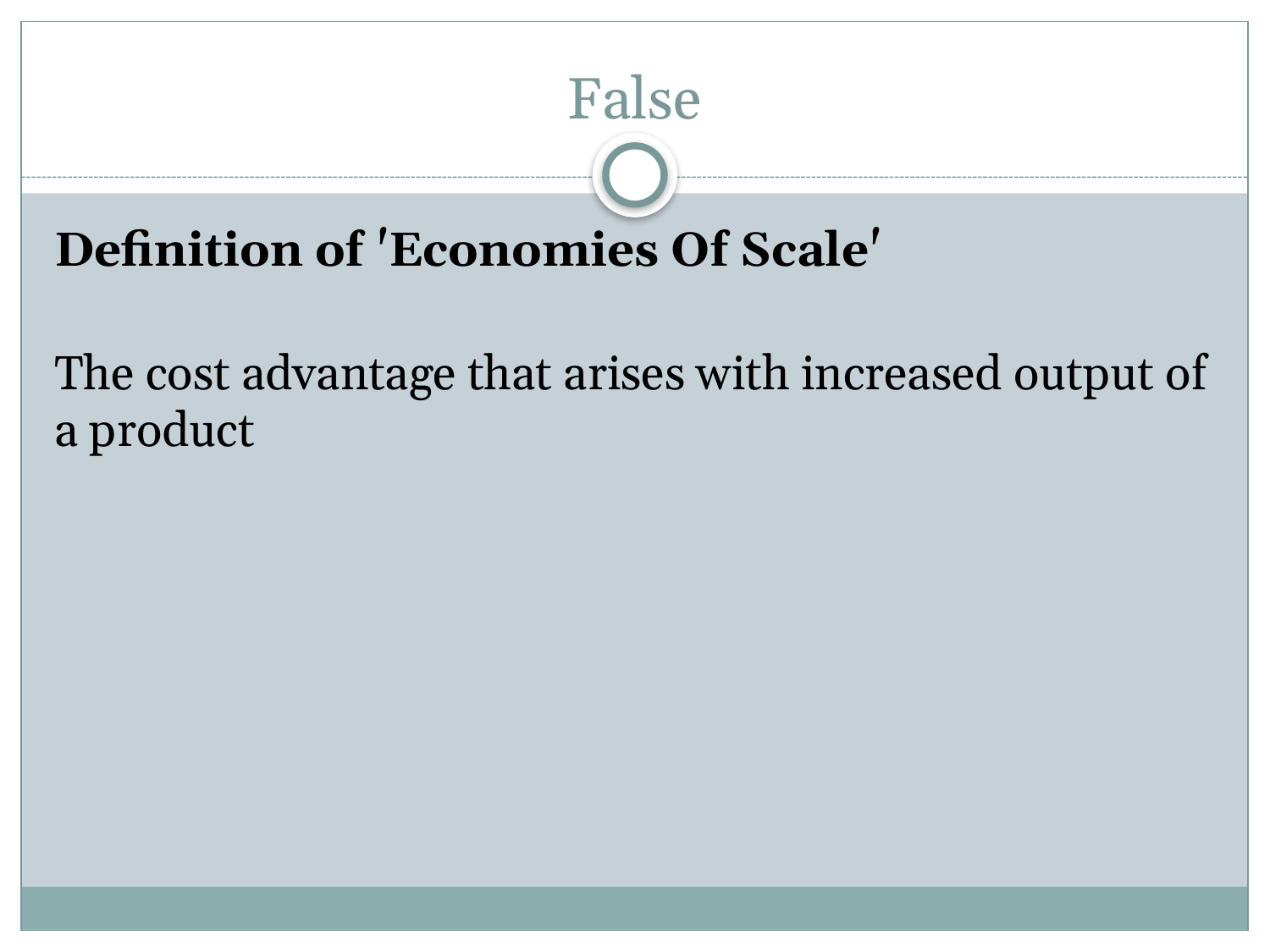

# False
Definition of 'Economies Of Scale'
The cost advantage that arises with increased output of a product